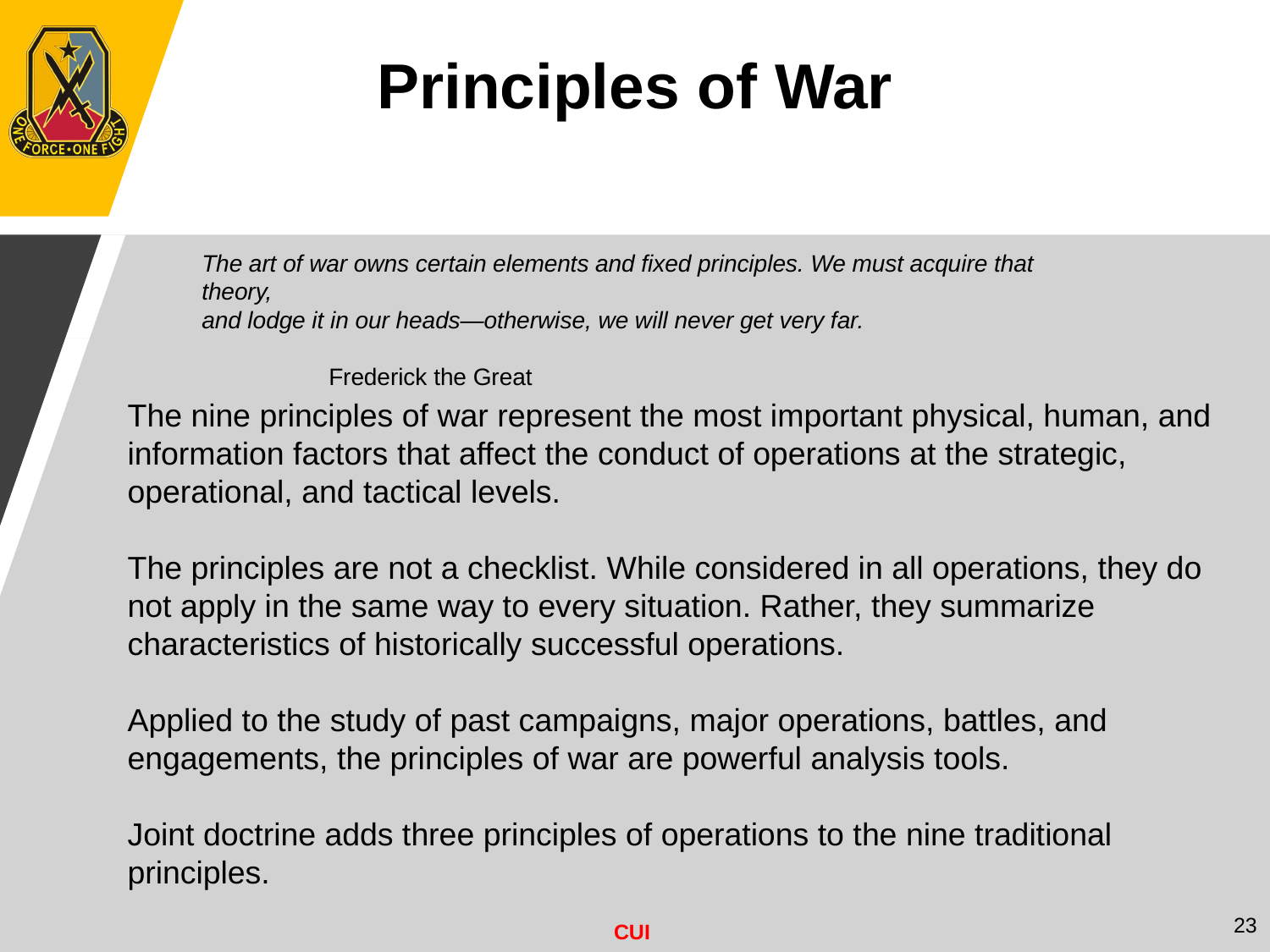

Principles of War
The art of war owns certain elements and fixed principles. We must acquire that theory,
and lodge it in our heads—otherwise, we will never get very far.
							Frederick the Great
The nine principles of war represent the most important physical, human, and information factors that affect the conduct of operations at the strategic, operational, and tactical levels.

The principles are not a checklist. While considered in all operations, they do not apply in the same way to every situation. Rather, they summarize characteristics of historically successful operations.

Applied to the study of past campaigns, major operations, battles, and engagements, the principles of war are powerful analysis tools.

Joint doctrine adds three principles of operations to the nine traditional principles.
23